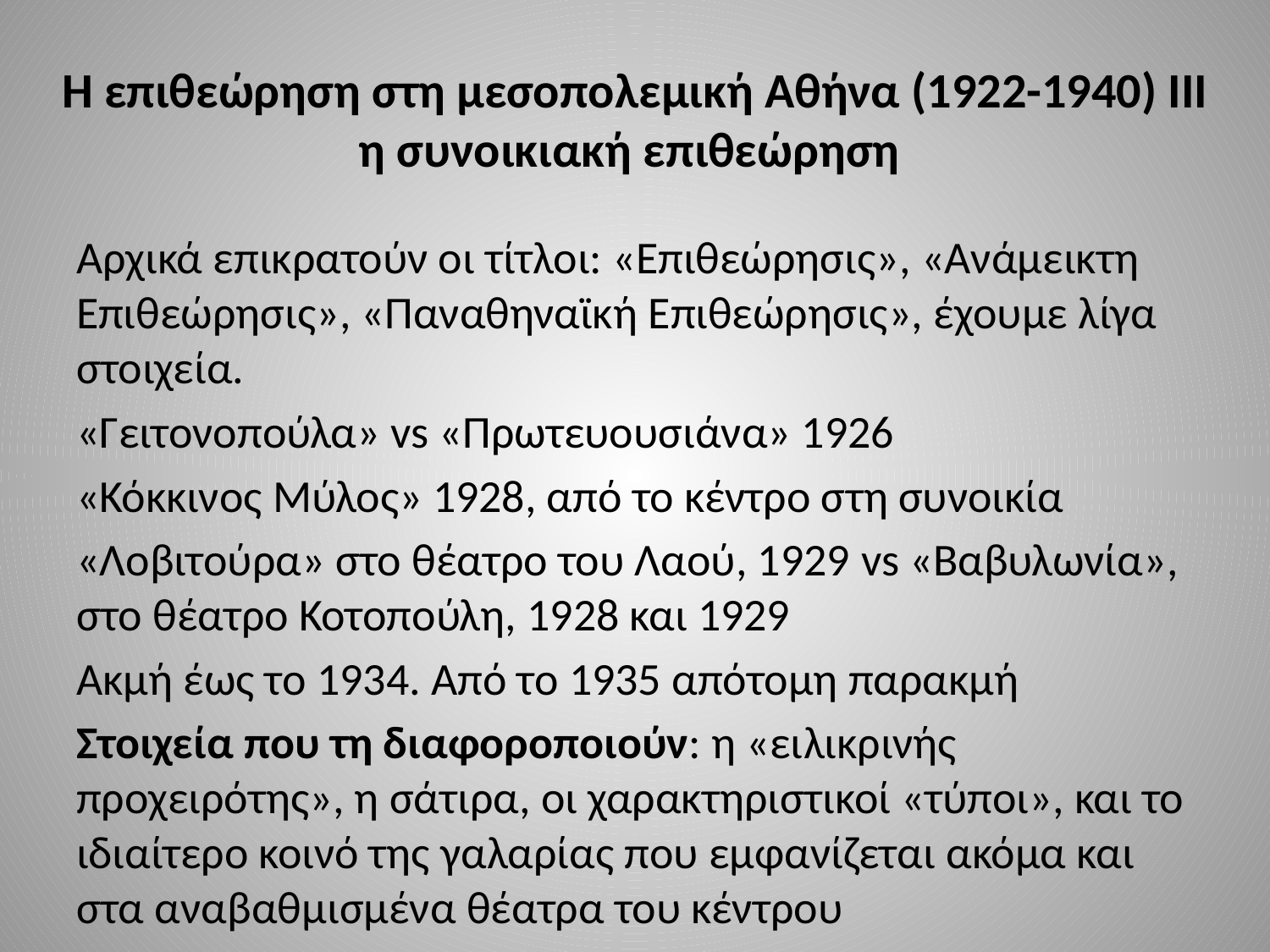

# Η επιθεώρηση στη μεσοπολεμική Αθήνα (1922-1940) ΙΙΙ η συνοικιακή επιθεώρηση
Αρχικά επικρατούν οι τίτλοι: «Επιθεώρησις», «Ανάμεικτη Επιθεώρησις», «Παναθηναϊκή Επιθεώρησις», έχουμε λίγα στοιχεία.
«Γειτονοπούλα» vs «Πρωτευουσιάνα» 1926
«Κόκκινος Μύλος» 1928, από το κέντρο στη συνοικία
«Λοβιτούρα» στο θέατρο του Λαού, 1929 vs «Βαβυλωνία», στο θέατρο Κοτοπούλη, 1928 και 1929
Ακμή έως το 1934. Από το 1935 απότομη παρακμή
Στοιχεία που τη διαφοροποιούν: η «ειλικρινής προχειρότης», η σάτιρα, οι χαρακτηριστικοί «τύποι», και το ιδιαίτερο κοινό της γαλαρίας που εμφανίζεται ακόμα και στα αναβαθμισμένα θέατρα του κέντρου